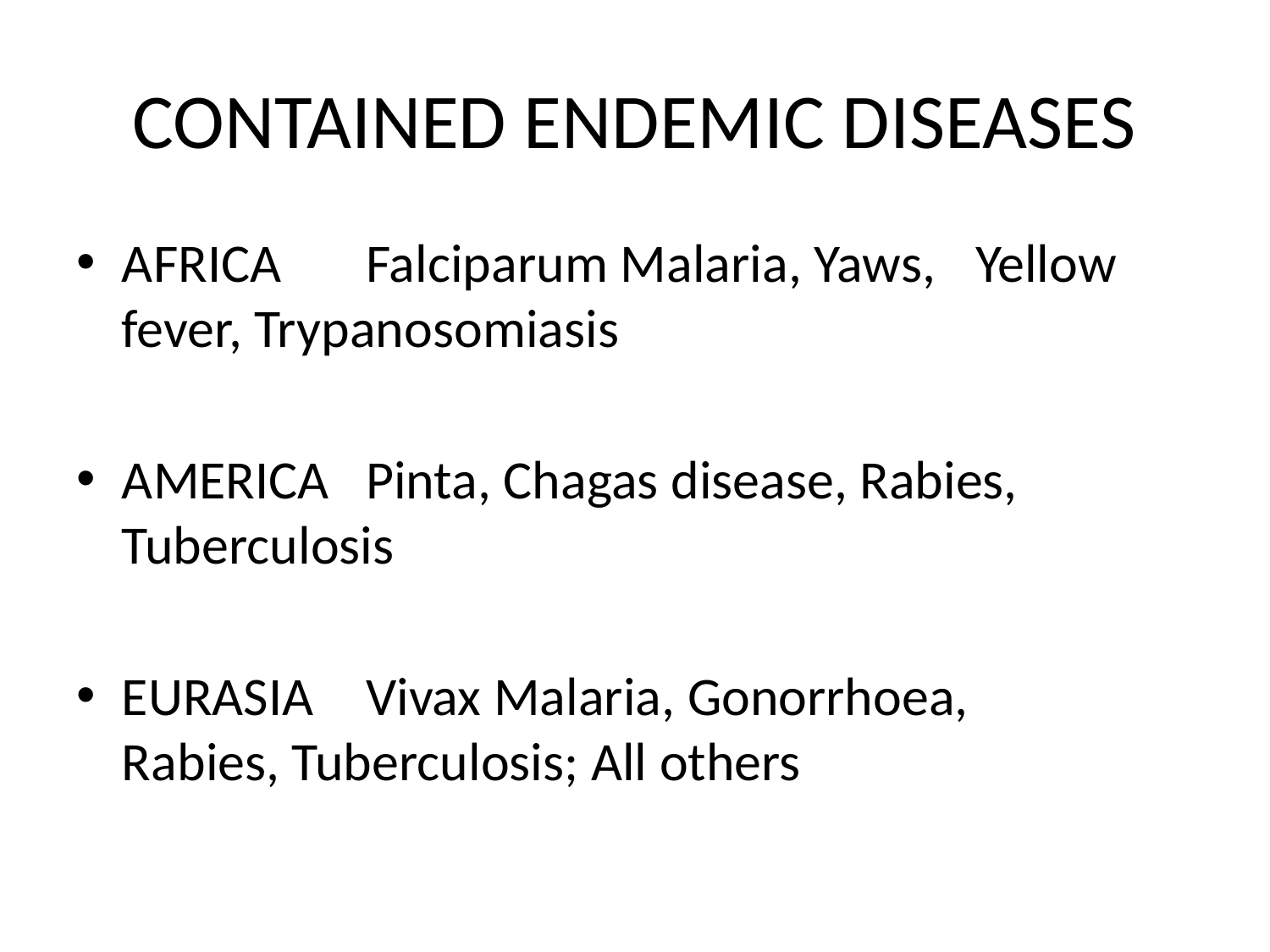

# CONTAINED ENDEMIC DISEASES
AFRICA		Falciparum Malaria, Yaws,				Yellow fever, Trypanosomiasis

AMERICA	Pinta, Chagas disease, Rabies, 			Tuberculosis

EURASIA		Vivax Malaria, Gonorrhoea, 			Rabies, Tuberculosis; All others